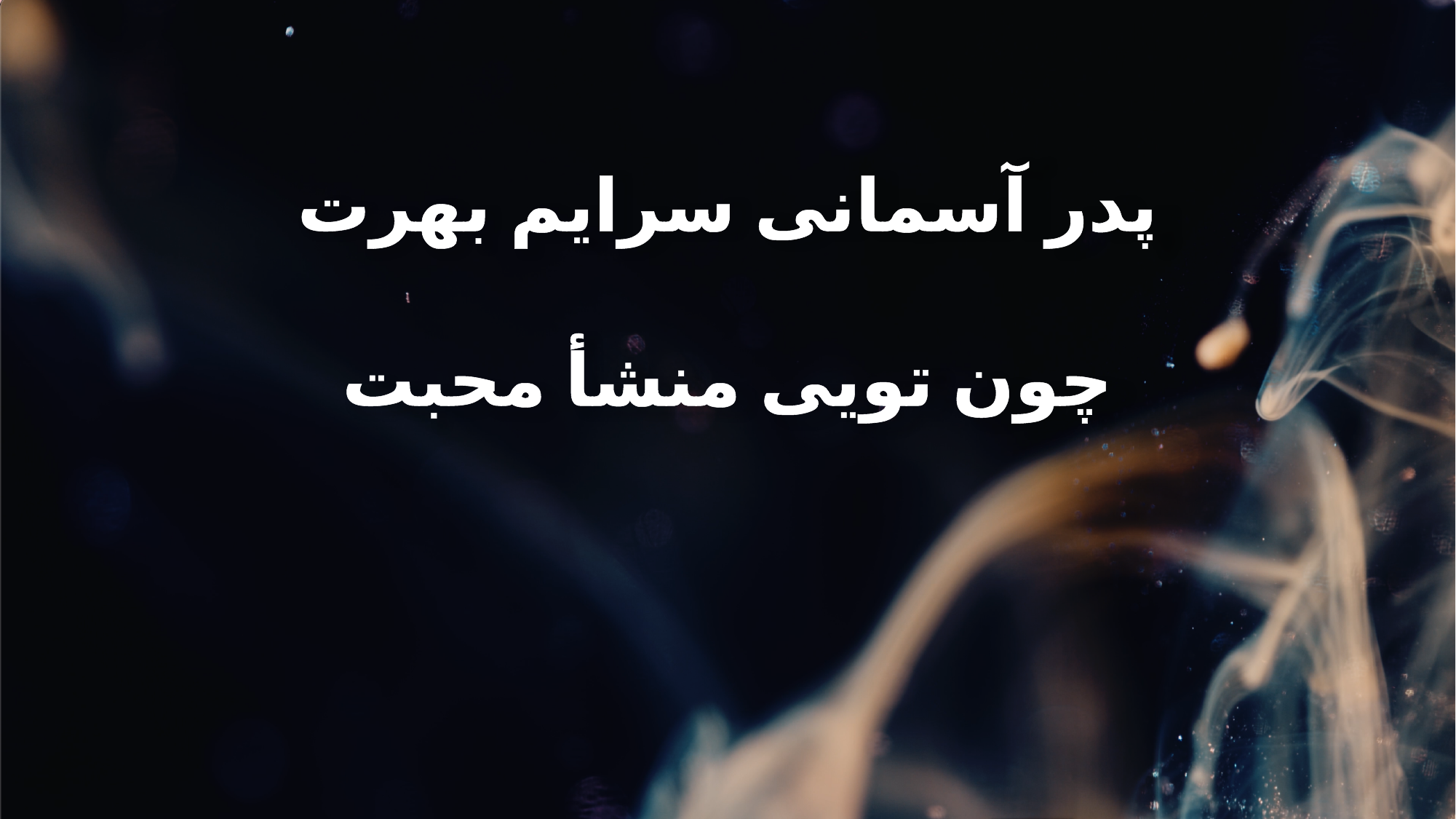

پدر آسمانی سرایم بهرت
چون تویی منشأ محبت